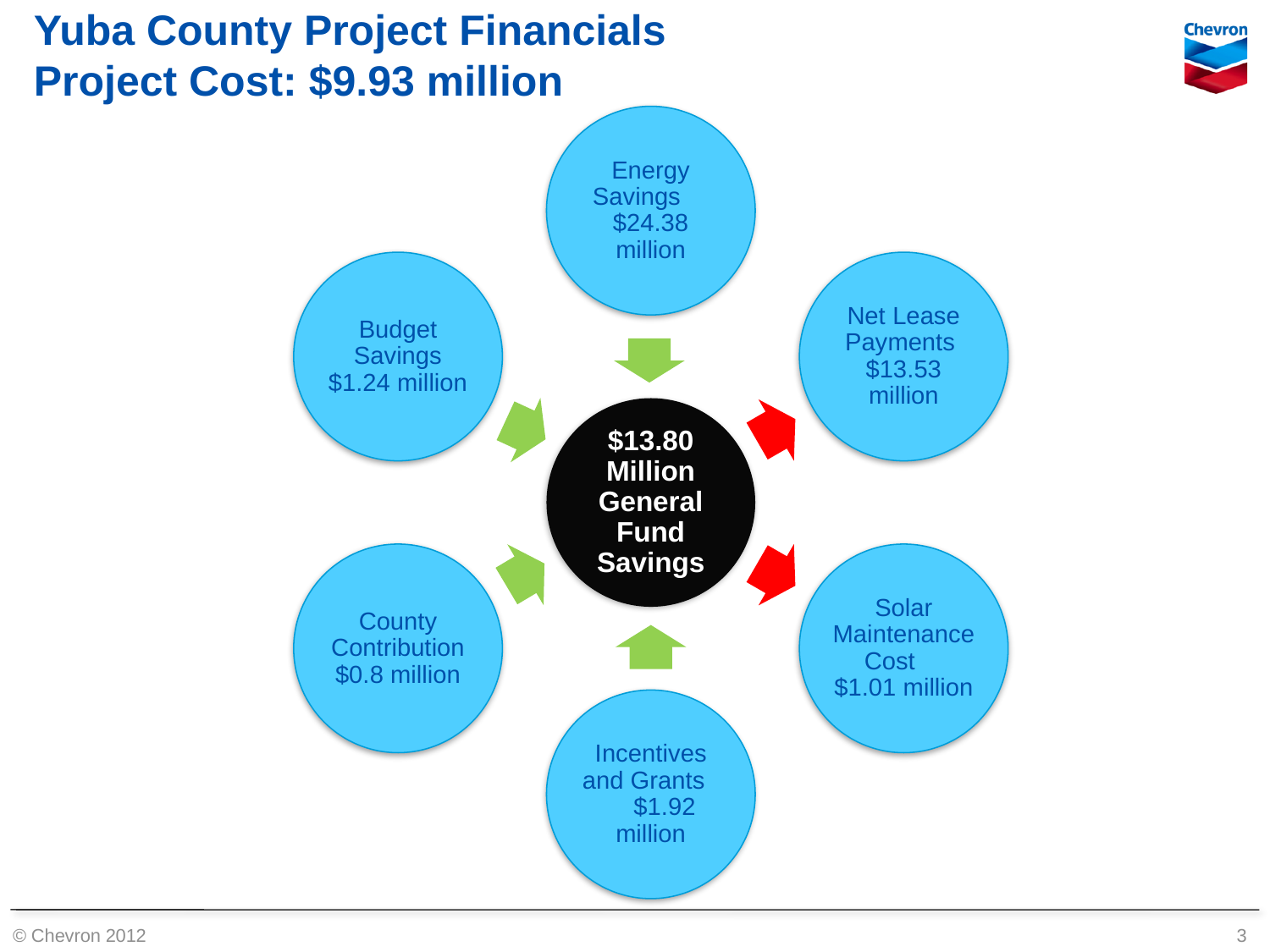

# Yuba County Project Financials Project Cost: $9.93 million
$13.80 Million General Fund Savings

Energy Savings     $24.38 million

Net Lease Payments  $13.53 million

Solar Maintenance Cost     $1.01 million

Incentives and Grants       $1.92 million

County Contribution
$0.8 million

Budget Savings $1.24 million